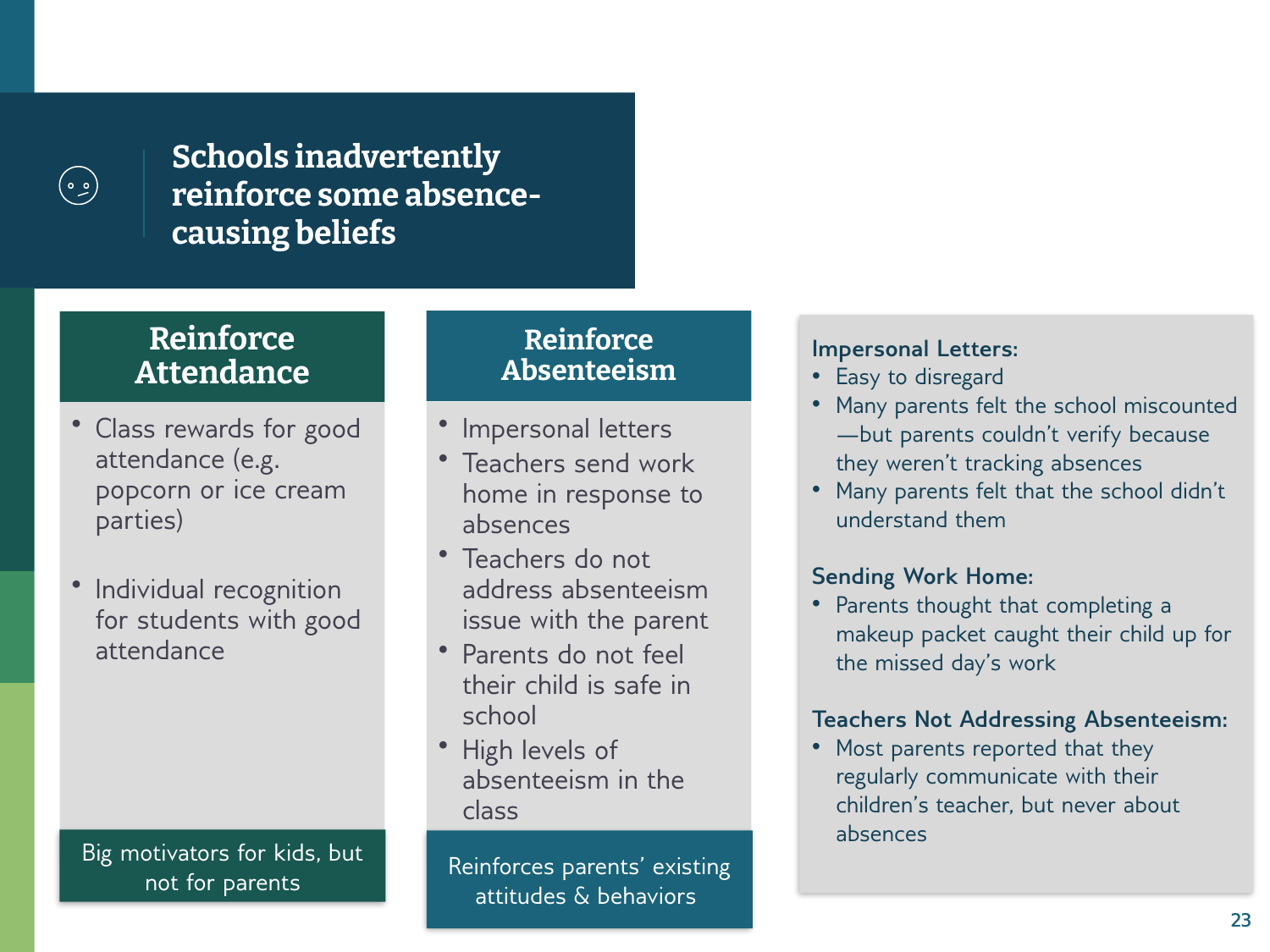

# Schools inadvertently reinforce some absence-causing beliefs

Reinforce Attendance
Class rewards for good attendance (e.g. popcorn or ice cream parties)

Individual recognition for students with good attendance
Reinforce Absenteeism
Impersonal letters
Teachers send work home in response to absences
Teachers do not address absenteeism issue with the parent
Parents do not feel their child is safe in school
High levels of absenteeism in the class

Impersonal Letters:
Easy to disregard
Many parents felt the school miscounted—but parents couldn’t verify because they weren’t tracking absences
Many parents felt that the school didn’t understand them

Sending Work Home:
Parents thought that completing a makeup packet caught their child up for the missed day’s work

Teachers Not Addressing Absenteeism:
Most parents reported that they regularly communicate with their children’s teacher, but never about absences

Big motivators for kids, but not for parents
Reinforces parents’ existing attitudes & behaviors